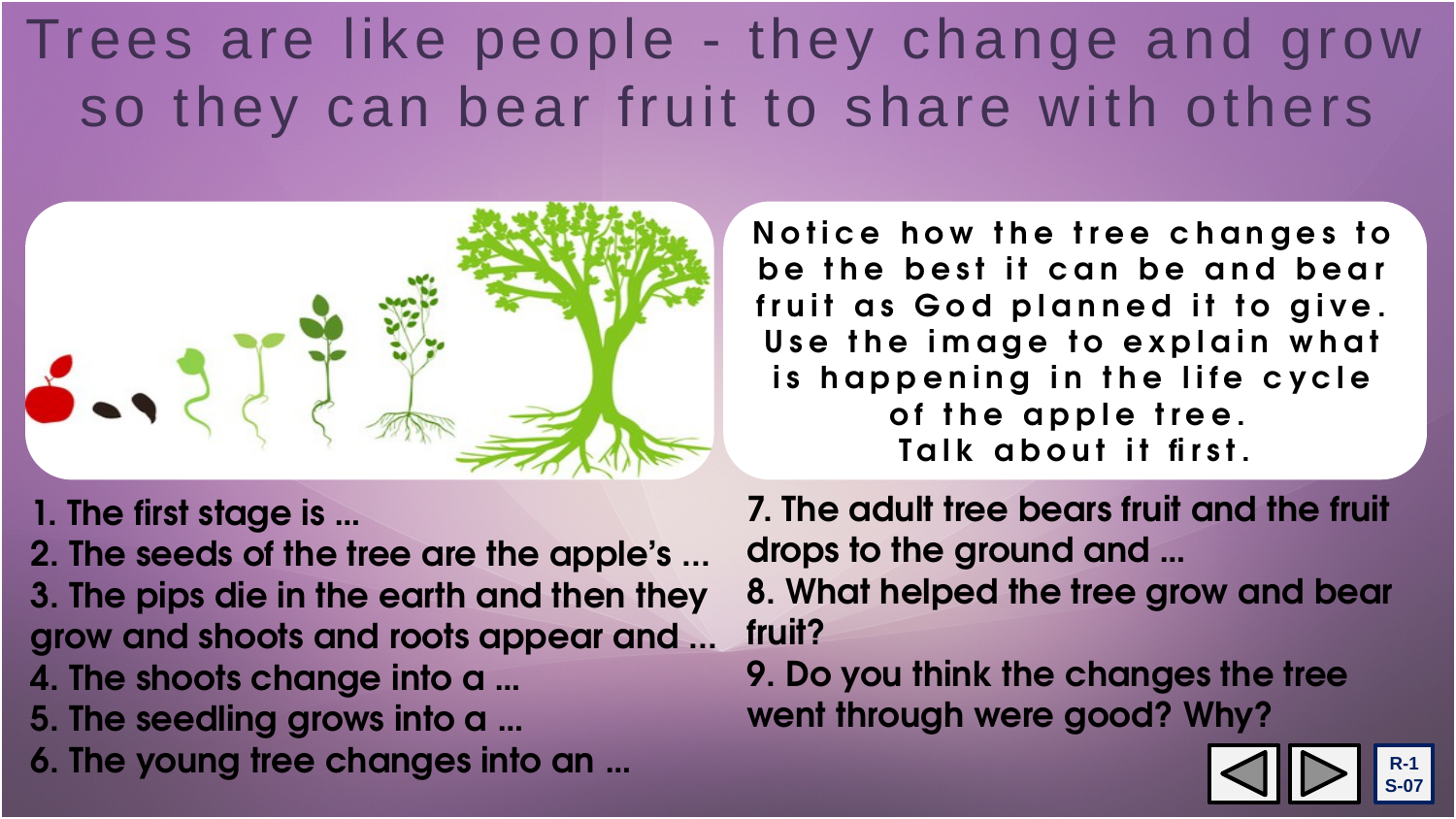

Trees are like people - they change and grow so they can bear fruit to share with others

Notice how the tree changes to be the best it can be and bear fruit as God planned it to give. Use the image to explain what is happening in the life cycle of the apple tree.
Talk about it first.
7. The adult tree bears fruit and the fruit drops to the ground and …
8. What helped the tree grow and bear fruit?
9. Do you think the changes the tree went through were good? Why?
1. The first stage is …
2. The seeds of the tree are the apple’s ...
3. The pips die in the earth and then they  grow and shoots and roots appear and ...
4. The shoots change into a …
5. The seedling grows into a …
6. The young tree changes into an …

R-1
S-07